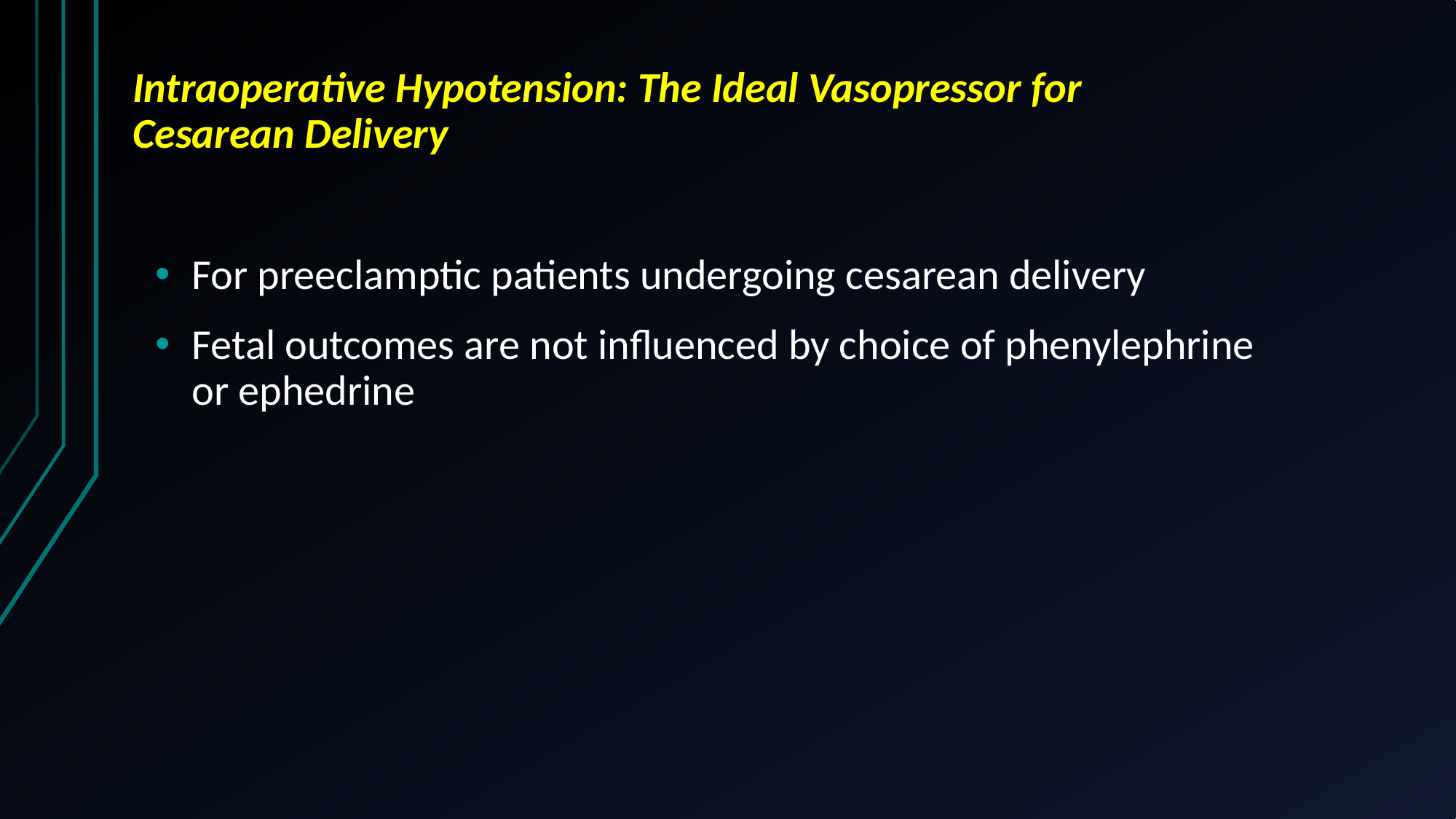

# Intraoperative Hypotension: The Ideal Vasopressor for Cesarean Delivery
For preeclamptic patients undergoing cesarean delivery
Fetal outcomes are not influenced by choice of phenylephrine or ephedrine